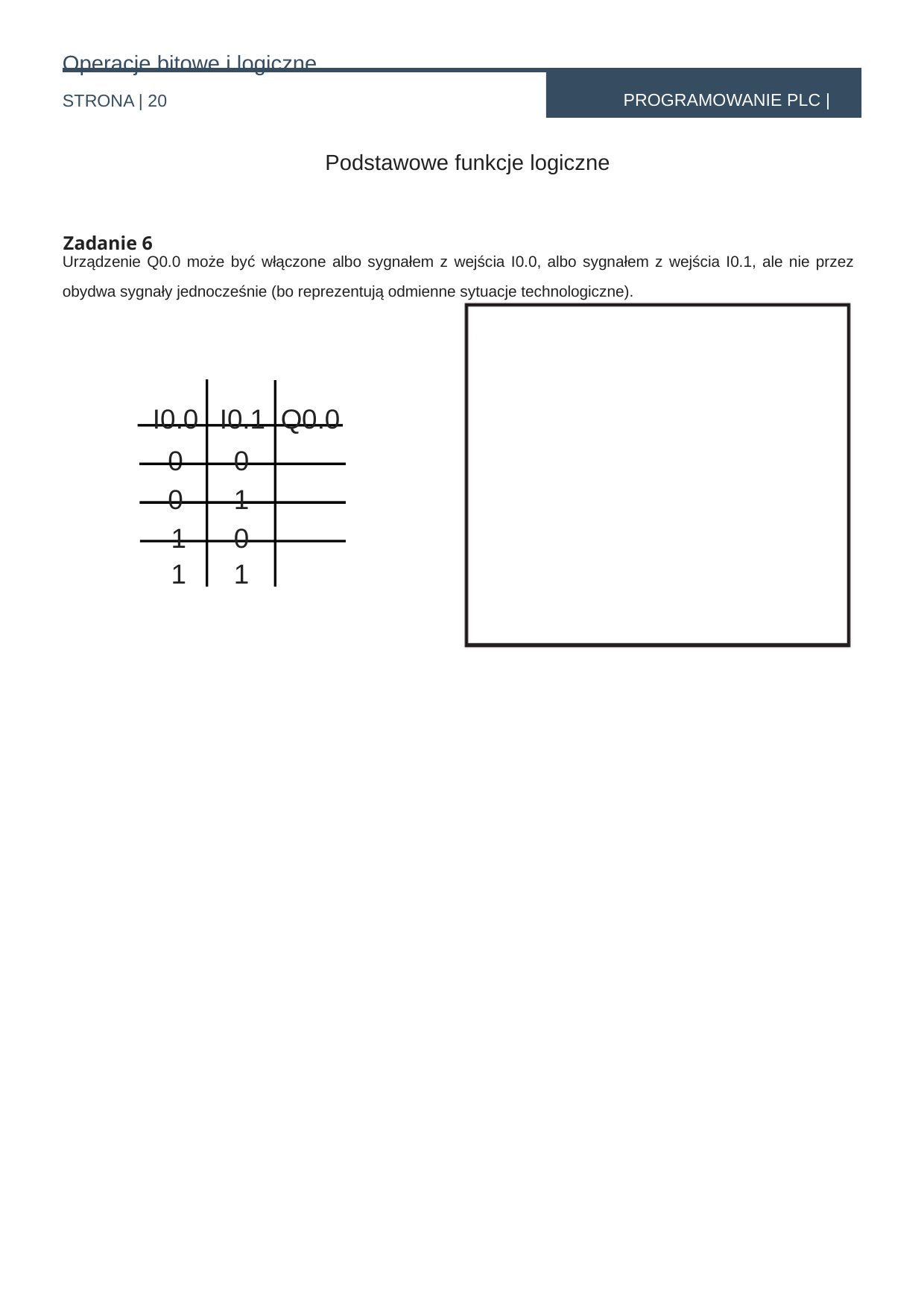

Operacje bitowe i logiczne

PROGRAMOWANIE PLC |
STRONA | 20
Podstawowe funkcje logiczne

Zadanie 6
Urządzenie Q0.0 może być włączone albo sygnałem z wejścia I0.0, albo sygnałem z wejścia I0.1, ale nie przez obydwa sygnały jednocześnie (bo reprezentują odmienne sytuacje technologiczne).

I0.0
I0.1
Q0.0
0
0

0
1

1
0

1
1

20